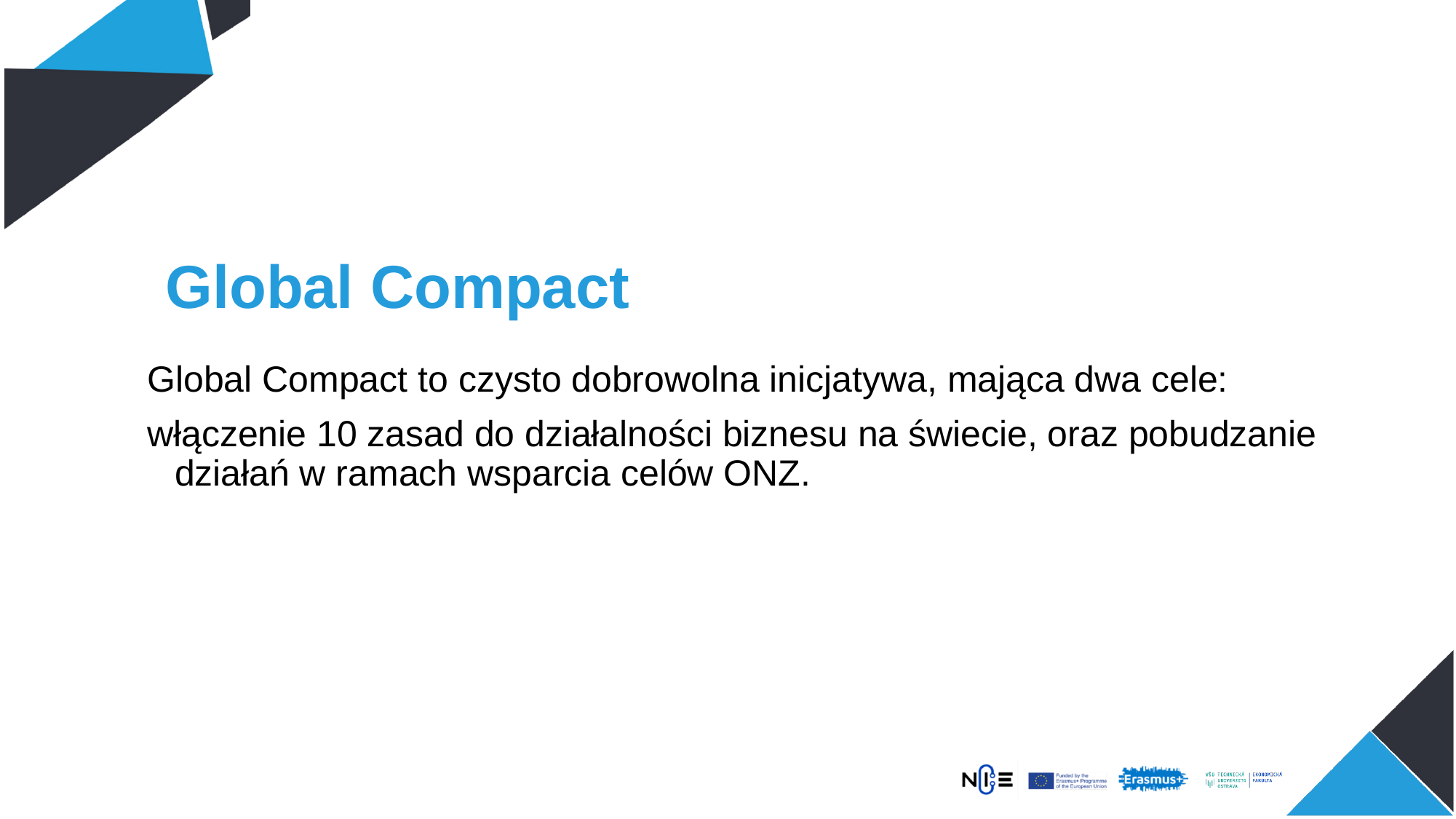

# Global Compact
Global Compact to czysto dobrowolna inicjatywa, mająca dwa cele:
włączenie 10 zasad do działalności biznesu na świecie, oraz pobudzanie działań w ramach wsparcia celów ONZ.